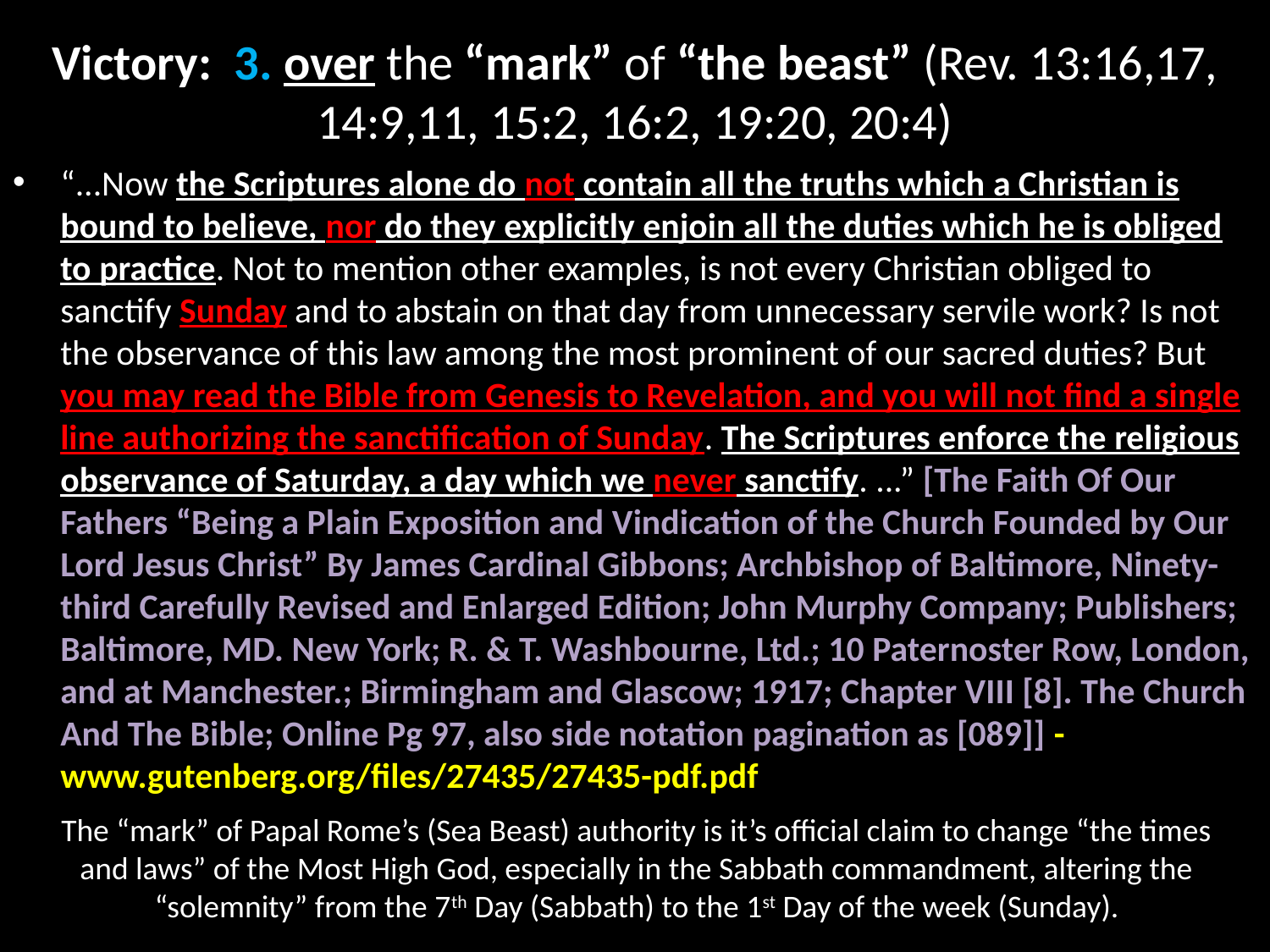

# Victory:  3. over the “mark” of “the beast” (Rev. 13:16,17, 14:9,11, 15:2, 16:2, 19:20, 20:4)
“...Now the Scriptures alone do not contain all the truths which a Christian is bound to believe, nor do they explicitly enjoin all the duties which he is obliged to practice. Not to mention other examples, is not every Christian obliged to sanctify Sunday and to abstain on that day from unnecessary servile work? Is not the observance of this law among the most prominent of our sacred duties? But you may read the Bible from Genesis to Revelation, and you will not find a single line authorizing the sanctification of Sunday. The Scriptures enforce the religious observance of Saturday, a day which we never sanctify. ...” [The Faith Of Our Fathers “Being a Plain Exposition and Vindication of the Church Founded by Our Lord Jesus Christ” By James Cardinal Gibbons; Archbishop of Baltimore, Ninety-third Carefully Revised and Enlarged Edition; John Murphy Company; Publishers; Baltimore, MD. New York; R. & T. Washbourne, Ltd.; 10 Paternoster Row, London, and at Manchester.; Birmingham and Glascow; 1917; Chapter VIII [8]. The Church And The Bible; Online Pg 97, also side notation pagination as [089]] - www.gutenberg.org/files/27435/27435-pdf.pdf
The “mark” of Papal Rome’s (Sea Beast) authority is it’s official claim to change “the times and laws” of the Most High God, especially in the Sabbath commandment, altering the “solemnity” from the 7th Day (Sabbath) to the 1st Day of the week (Sunday).